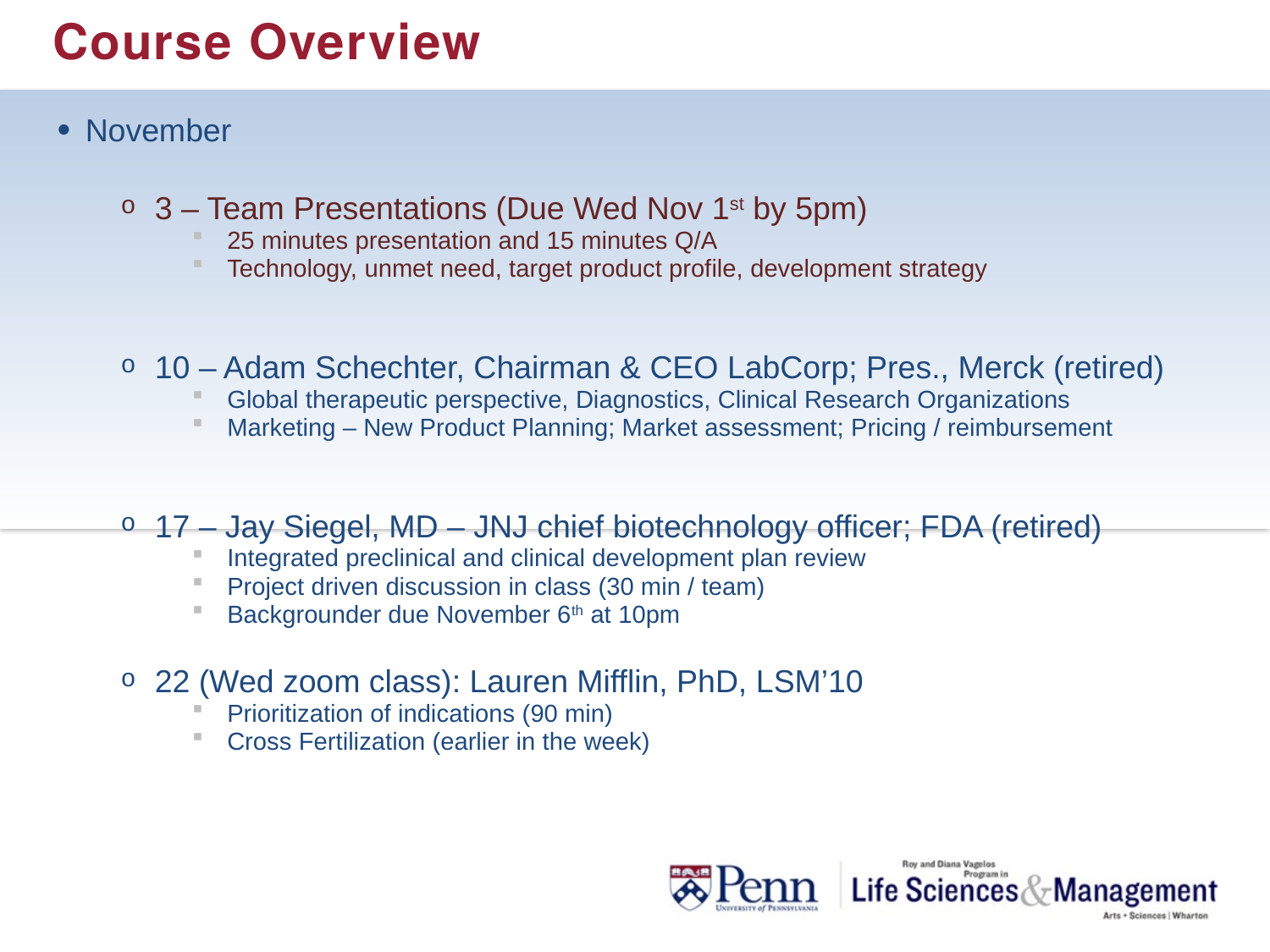

# Course Overview
November

3 – Team Presentations (Due Wed Nov 1st by 5pm)
25 minutes presentation and 15 minutes Q/A
Technology, unmet need, target product profile, development strategy

10 – Adam Schechter, Chairman & CEO LabCorp; Pres., Merck (retired)
Global therapeutic perspective, Diagnostics, Clinical Research Organizations
Marketing – New Product Planning; Market assessment; Pricing / reimbursement

17 – Jay Siegel, MD – JNJ chief biotechnology officer; FDA (retired)
Integrated preclinical and clinical development plan review
Project driven discussion in class (30 min / team)
Backgrounder due November 6th at 10pm

22 (Wed zoom class): Lauren Mifflin, PhD, LSM’10
Prioritization of indications (90 min)
Cross Fertilization (earlier in the week)